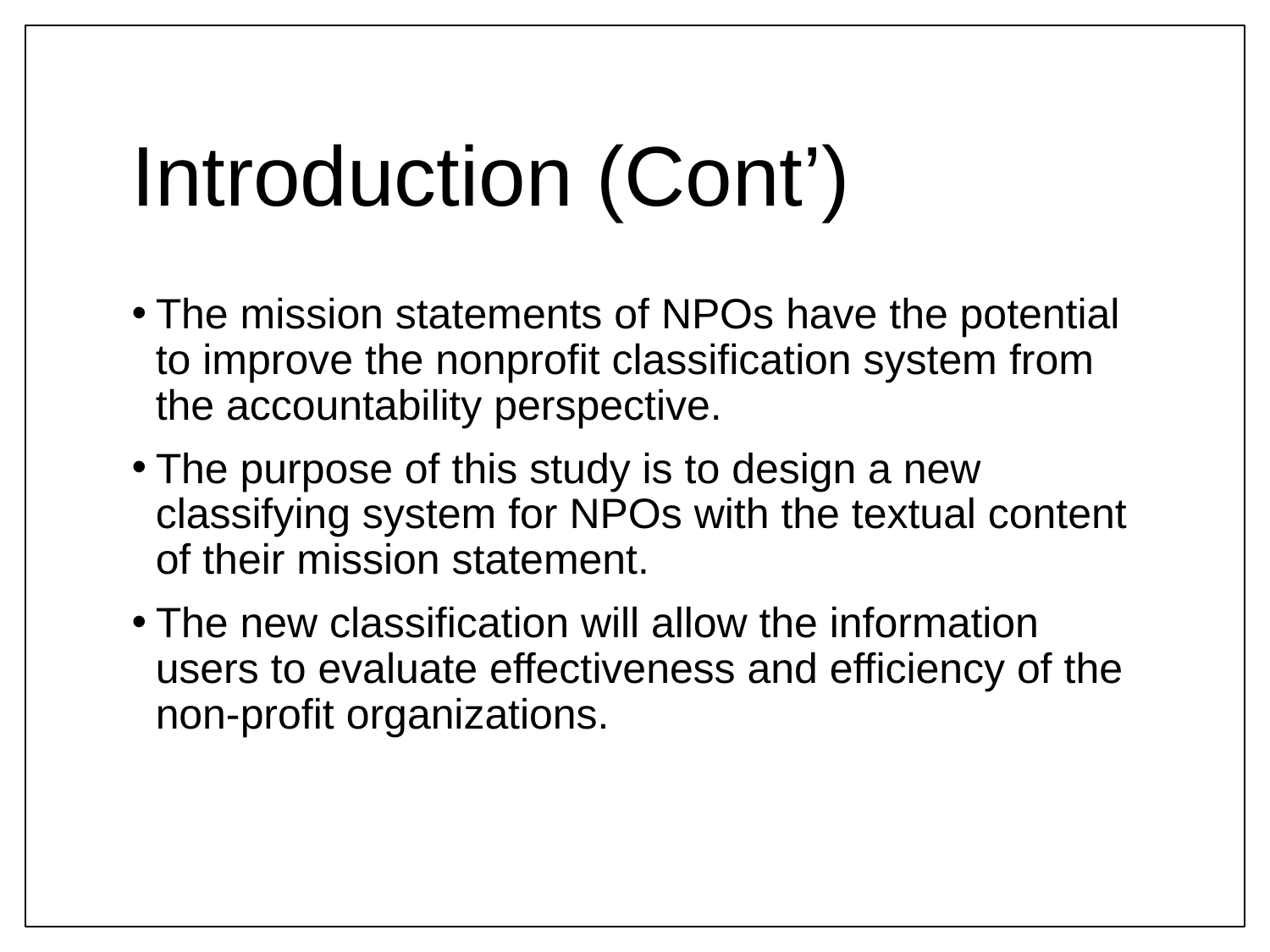

# Introduction (Cont’)
The mission statements of NPOs have the potential to improve the nonprofit classification system from the accountability perspective.
The purpose of this study is to design a new classifying system for NPOs with the textual content of their mission statement.
The new classification will allow the information users to evaluate effectiveness and efficiency of the non-profit organizations.